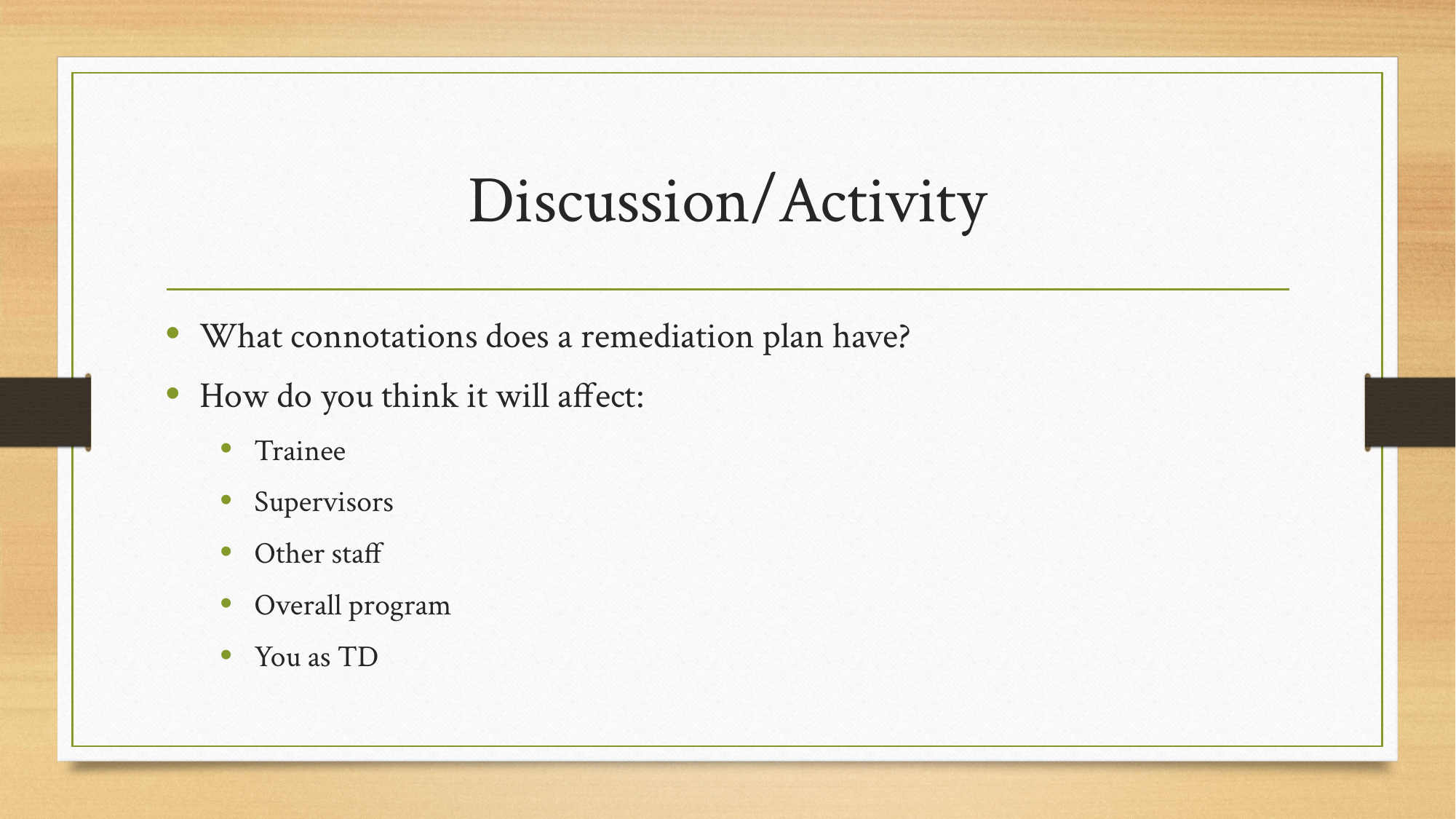

# Discussion/Activity
What connotations does a remediation plan have?
How do you think it will affect:
Trainee
Supervisors
Other staff
Overall program
You as TD